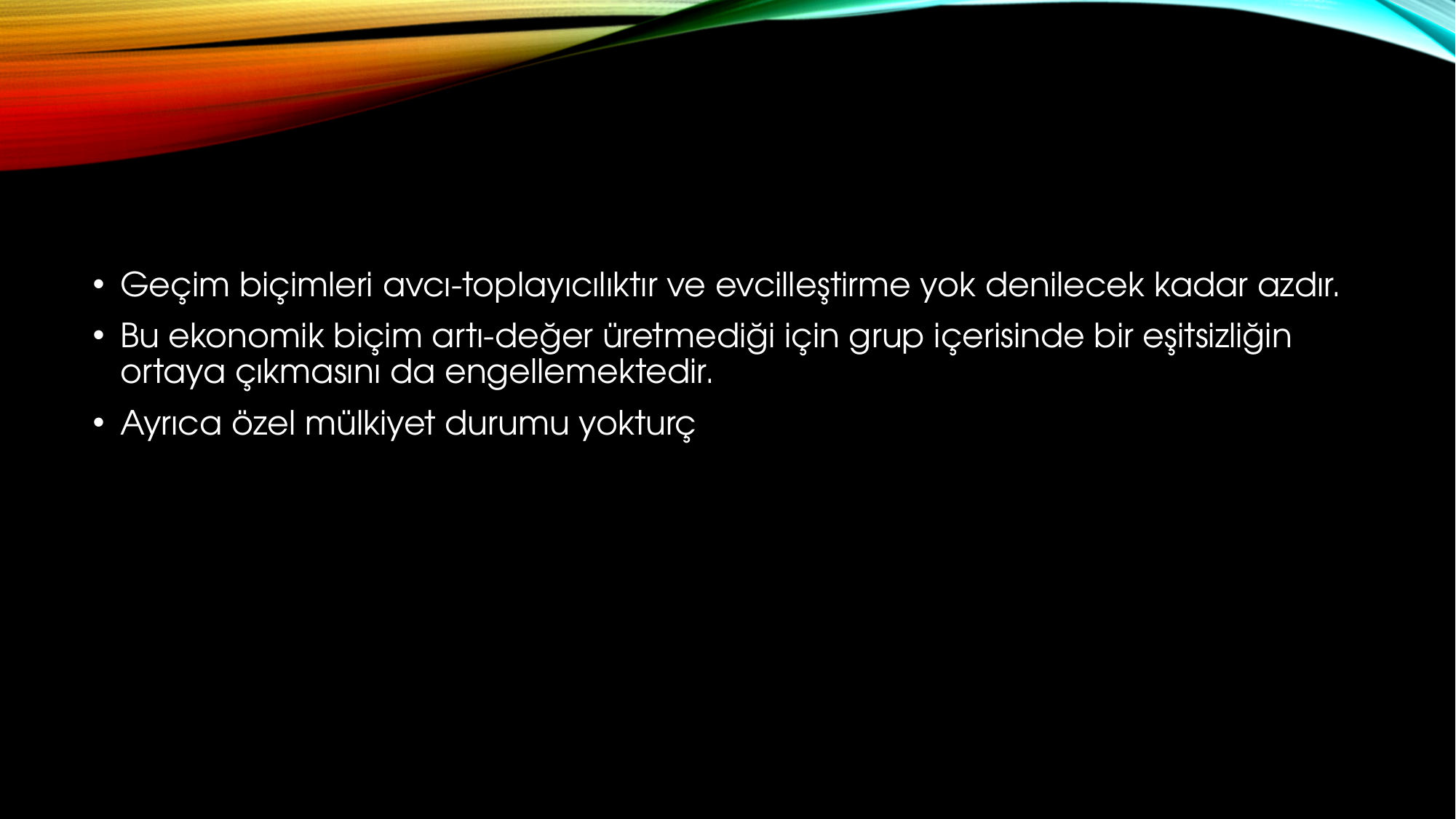

#
Geçim biçimleri avcı-toplayıcılıktır ve evcilleştirme yok denilecek kadar azdır.
Bu ekonomik biçim artı-değer üretmediği için grup içerisinde bir eşitsizliğin ortaya çıkmasını da engellemektedir.
Ayrıca özel mülkiyet durumu yokturç